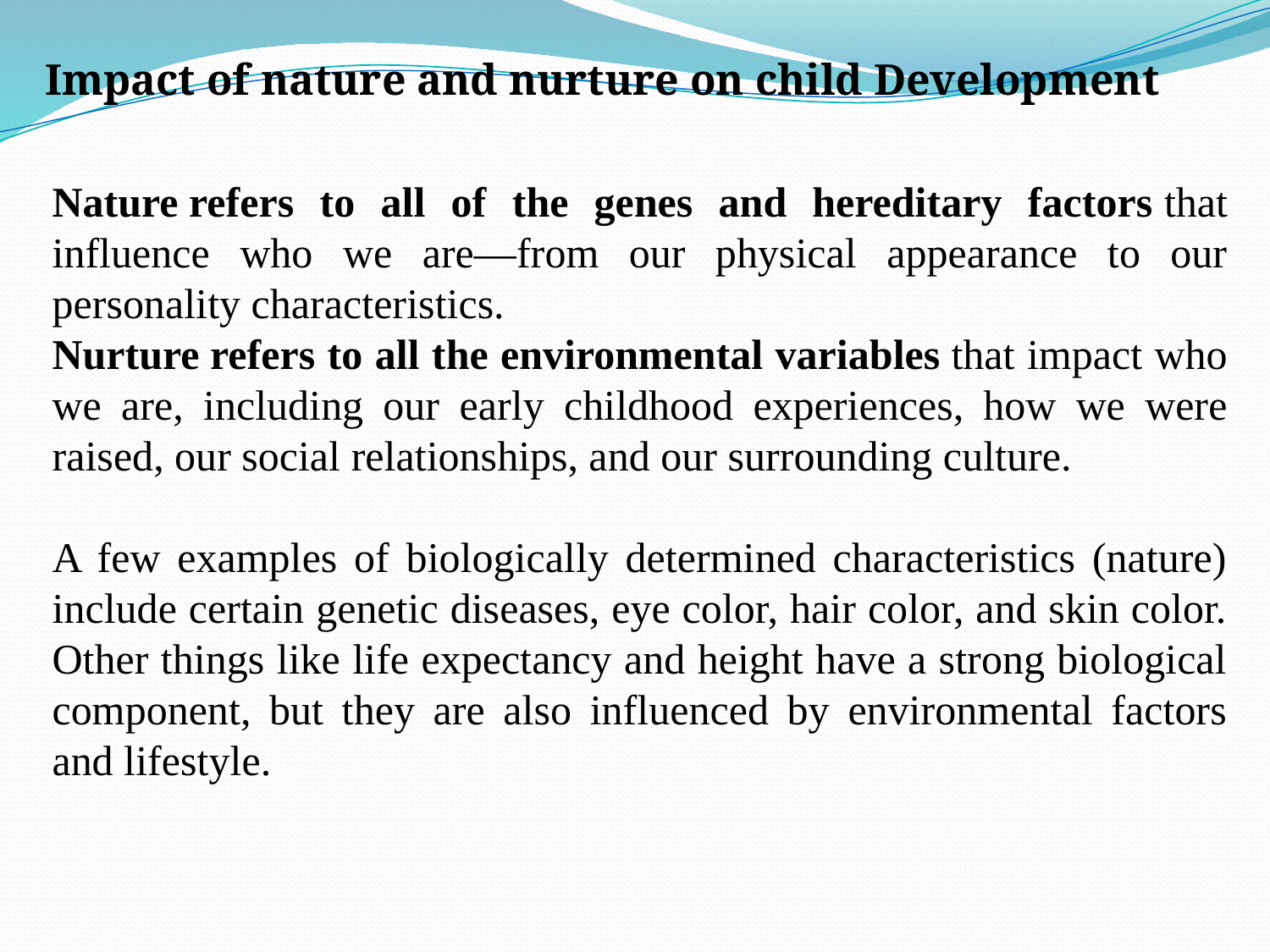

Impact of nature and nurture on child Development
Nature refers to all of the genes and hereditary factors that influence who we are—from our physical appearance to our personality characteristics.
Nurture refers to all the environmental variables that impact who we are, including our early childhood experiences, how we were raised, our social relationships, and our surrounding culture.

A few examples of biologically determined characteristics (nature) include certain genetic diseases, eye color, hair color, and skin color. Other things like life expectancy and height have a strong biological component, but they are also influenced by environmental factors and lifestyle.